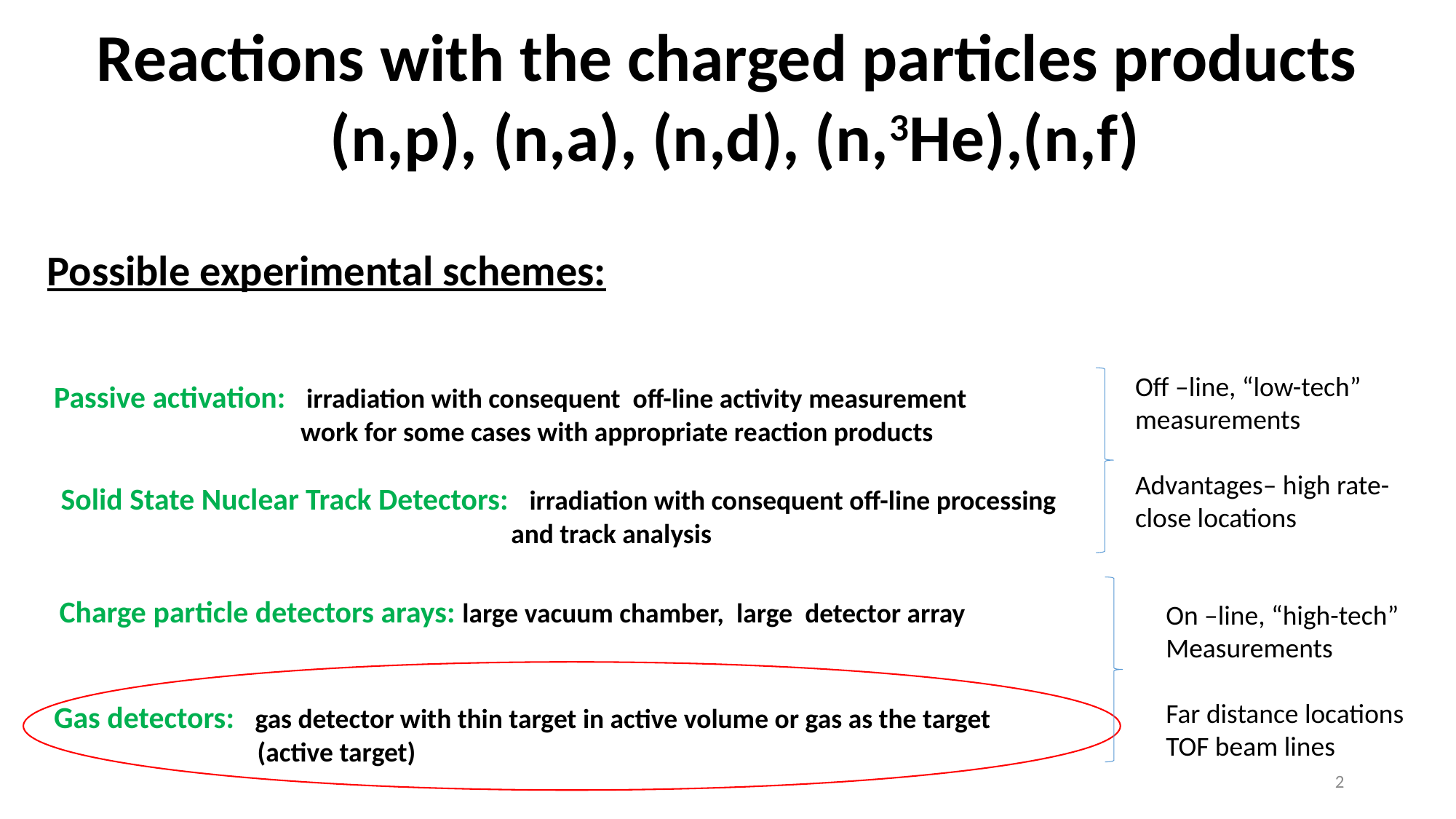

Reactions with the charged particles products
 (n,p), (n,a), (n,d), (n,3He),(n,f)
Possible experimental schemes:

 Passive activation:   irradiation with consequent  off-line activity measurement
                                         work for some cases with appropriate reaction products

  Solid State Nuclear Track Detectors:   irradiation with consequent off-line processing
                                                                           and track analysis

  Charge particle detectors arays: large vacuum chamber,  large  detector array

 Gas detectors:   gas detector with thin target in active volume or gas as the target
                                  (active target)
Off –line, “low-tech”
measurements

Advantages– high rate-
close locations

On –line, “high-tech”
Measurements

Far distance locations
TOF beam lines

2